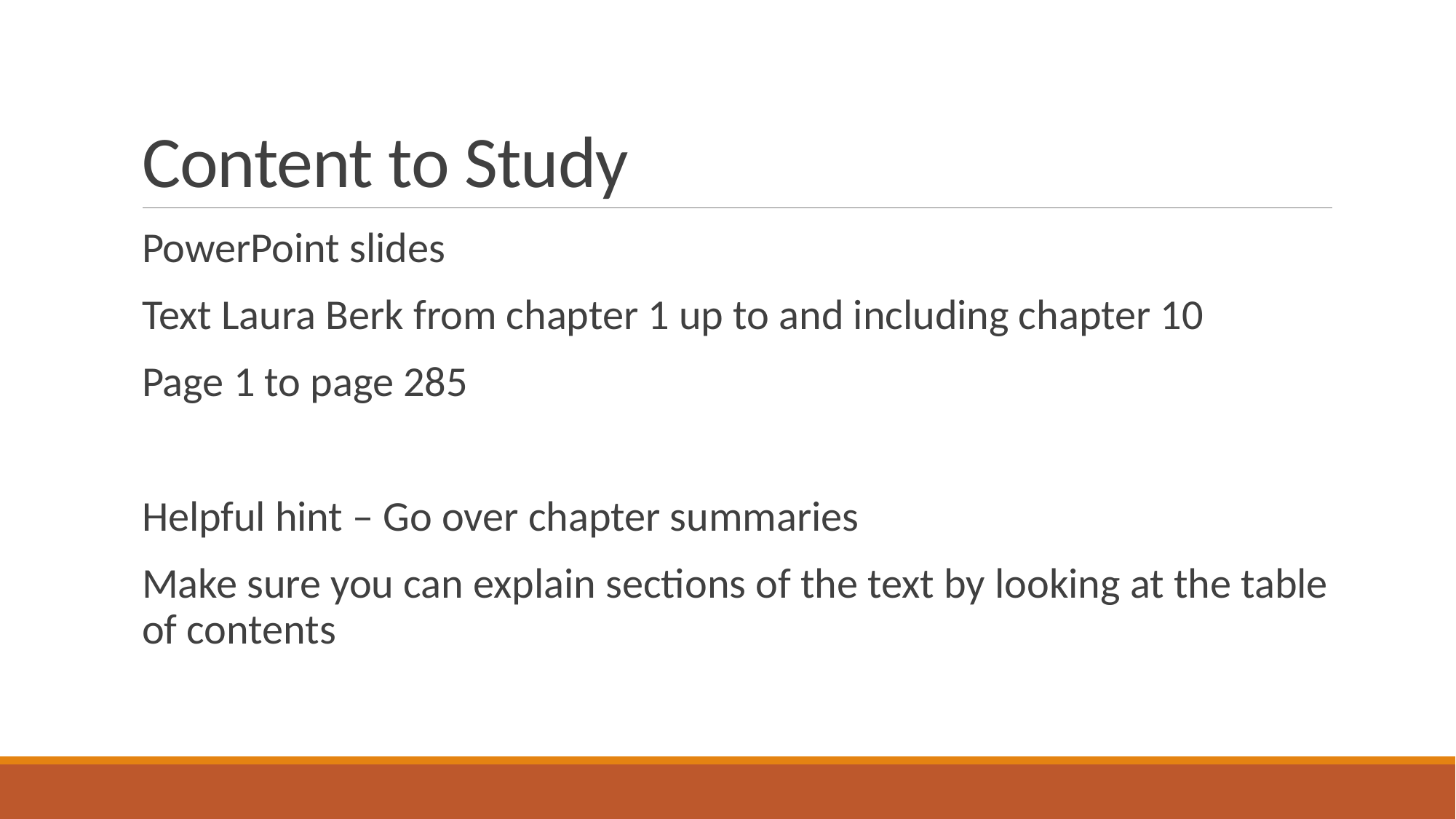

# Content to Study
PowerPoint slides
Text Laura Berk from chapter 1 up to and including chapter 10
Page 1 to page 285

Helpful hint – Go over chapter summaries
Make sure you can explain sections of the text by looking at the table of contents